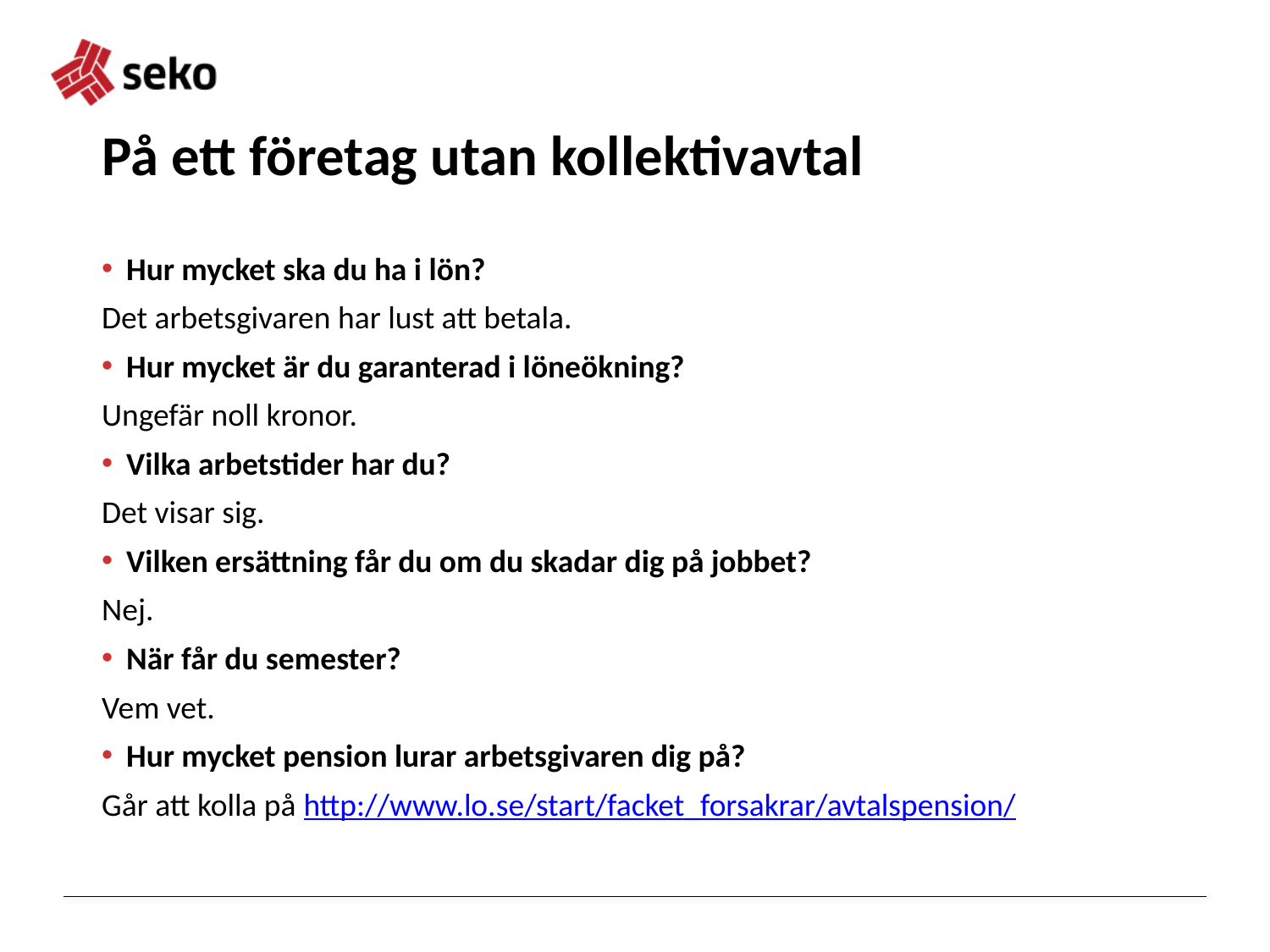

# På ett företag utan kollektivavtal

Hur mycket ska du ha i lön?
Det arbetsgivaren har lust att betala.
Hur mycket är du garanterad i löneökning?
Ungefär noll kronor.
Vilka arbetstider har du?
Det visar sig.
Vilken ersättning får du om du skadar dig på jobbet?
Nej.
När får du semester?
Vem vet.
Hur mycket pension lurar arbetsgivaren dig på?
Går att kolla på http://www.lo.se/start/facket_forsakrar/avtalspension/